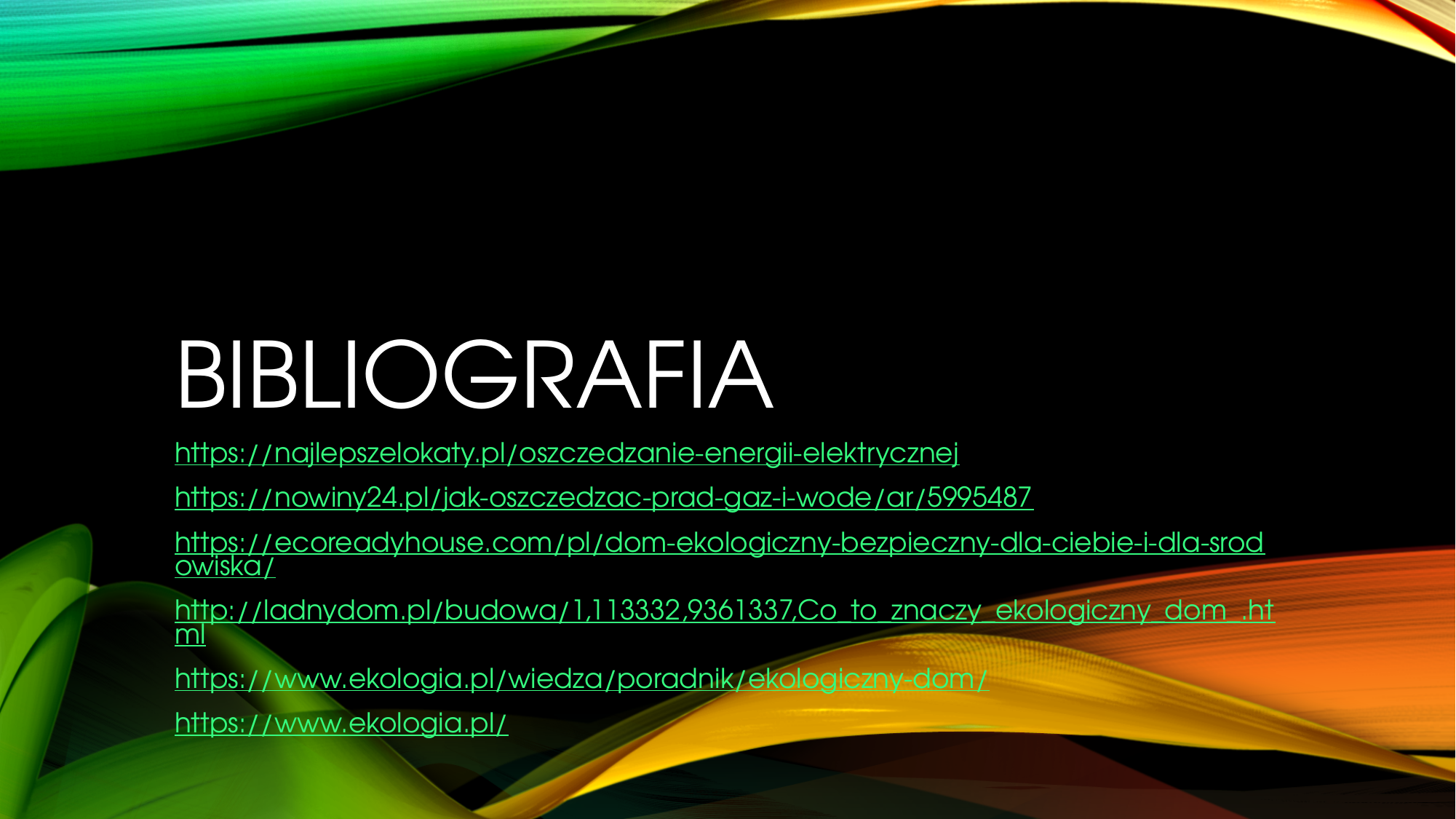

# Bibliografia
https://najlepszelokaty.pl/oszczedzanie-energii-elektrycznej
https://nowiny24.pl/jak-oszczedzac-prad-gaz-i-wode/ar/5995487
https://ecoreadyhouse.com/pl/dom-ekologiczny-bezpieczny-dla-ciebie-i-dla-srodowiska/
http://ladnydom.pl/budowa/1,113332,9361337,Co_to_znaczy_ekologiczny_dom_.html
https://www.ekologia.pl/wiedza/poradnik/ekologiczny-dom/
https://www.ekologia.pl/